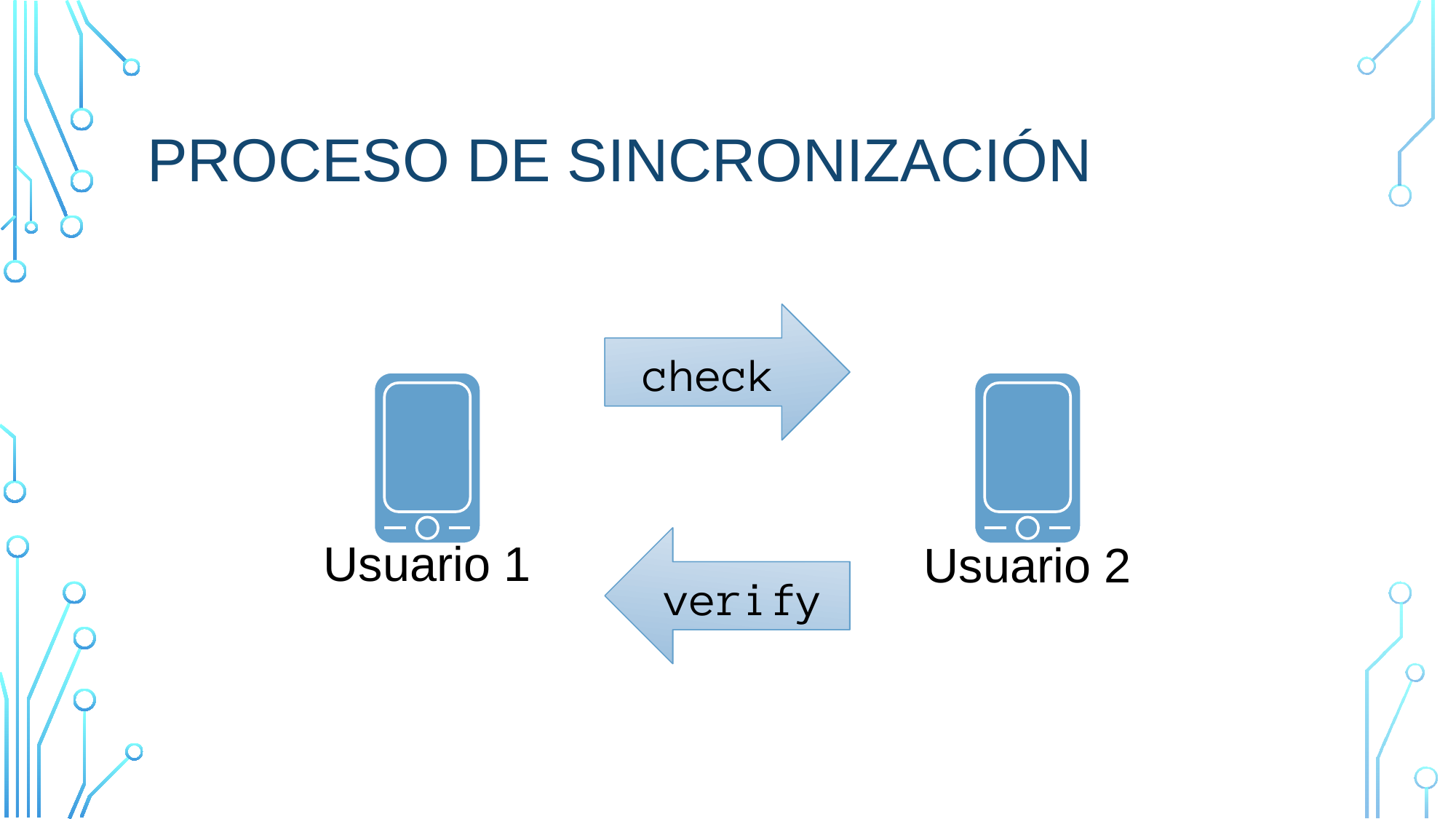

# Proceso de sincronización
update
check

Usuario 1

Usuario 2
sync
verify